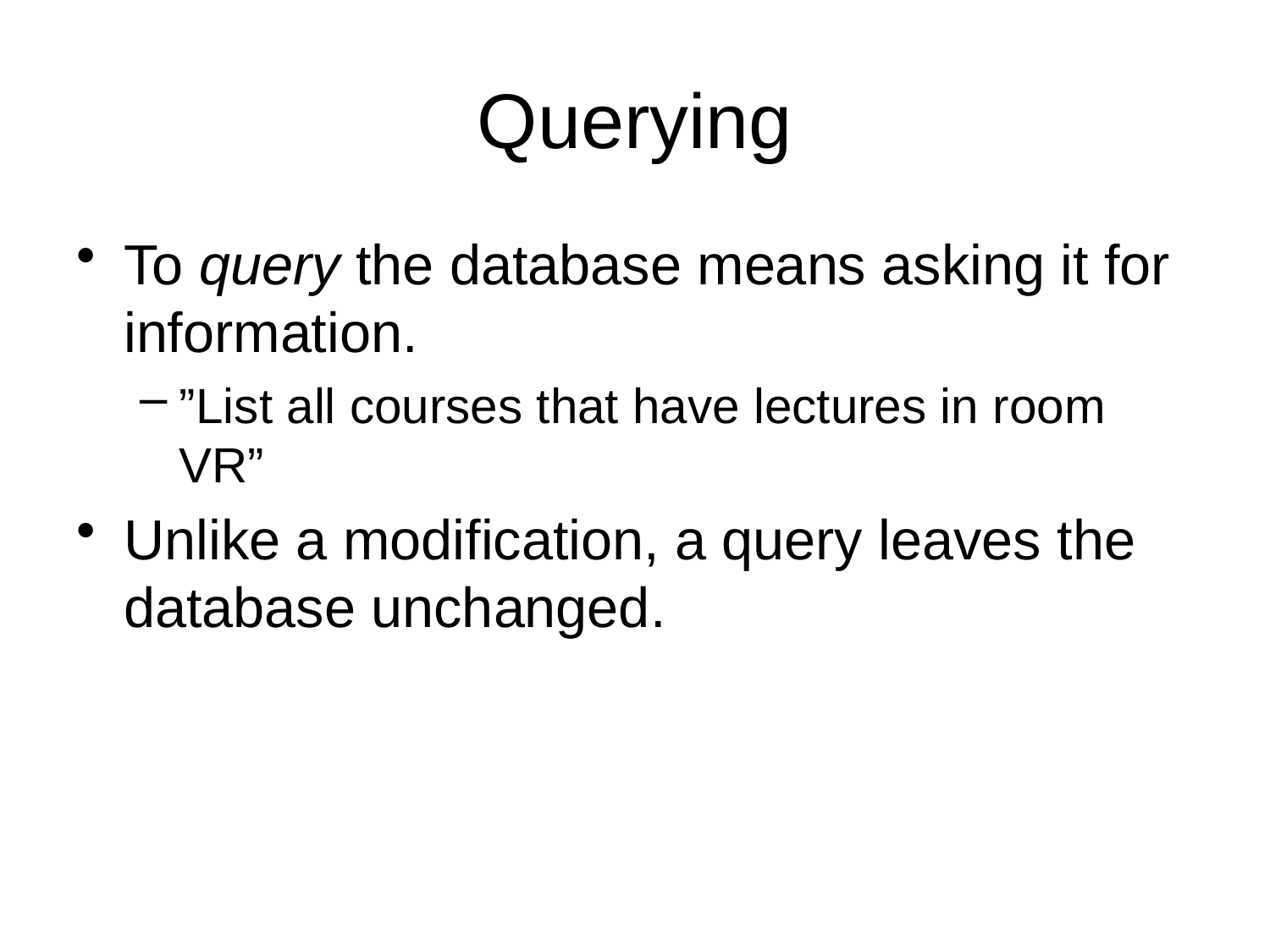

# Querying
To query the database means asking it for information.
”List all courses that have lectures in room VR”
Unlike a modification, a query leaves the database unchanged.